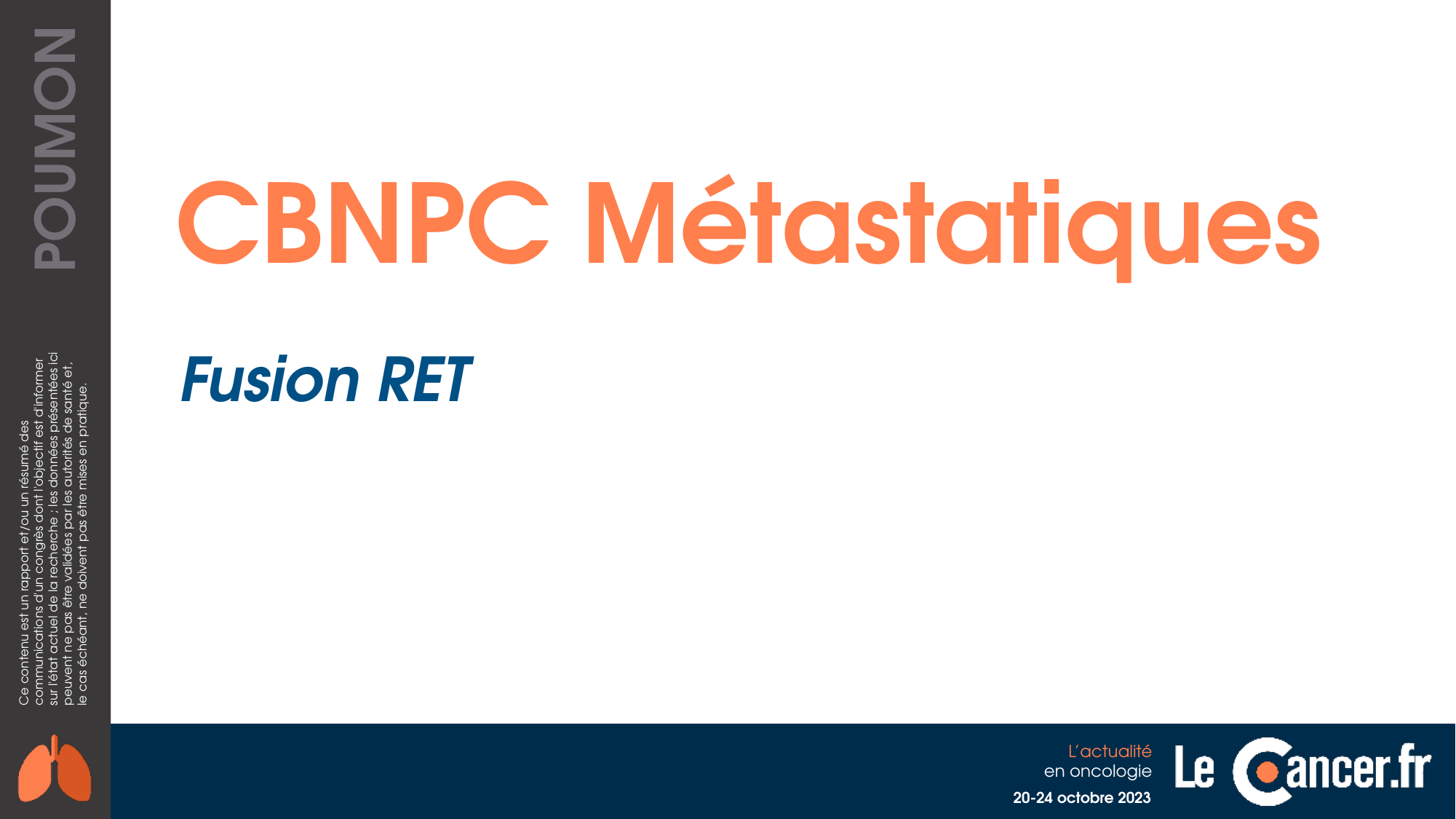

CBNPC Métastatiques
Fusion RET
20-24 octobre 2023